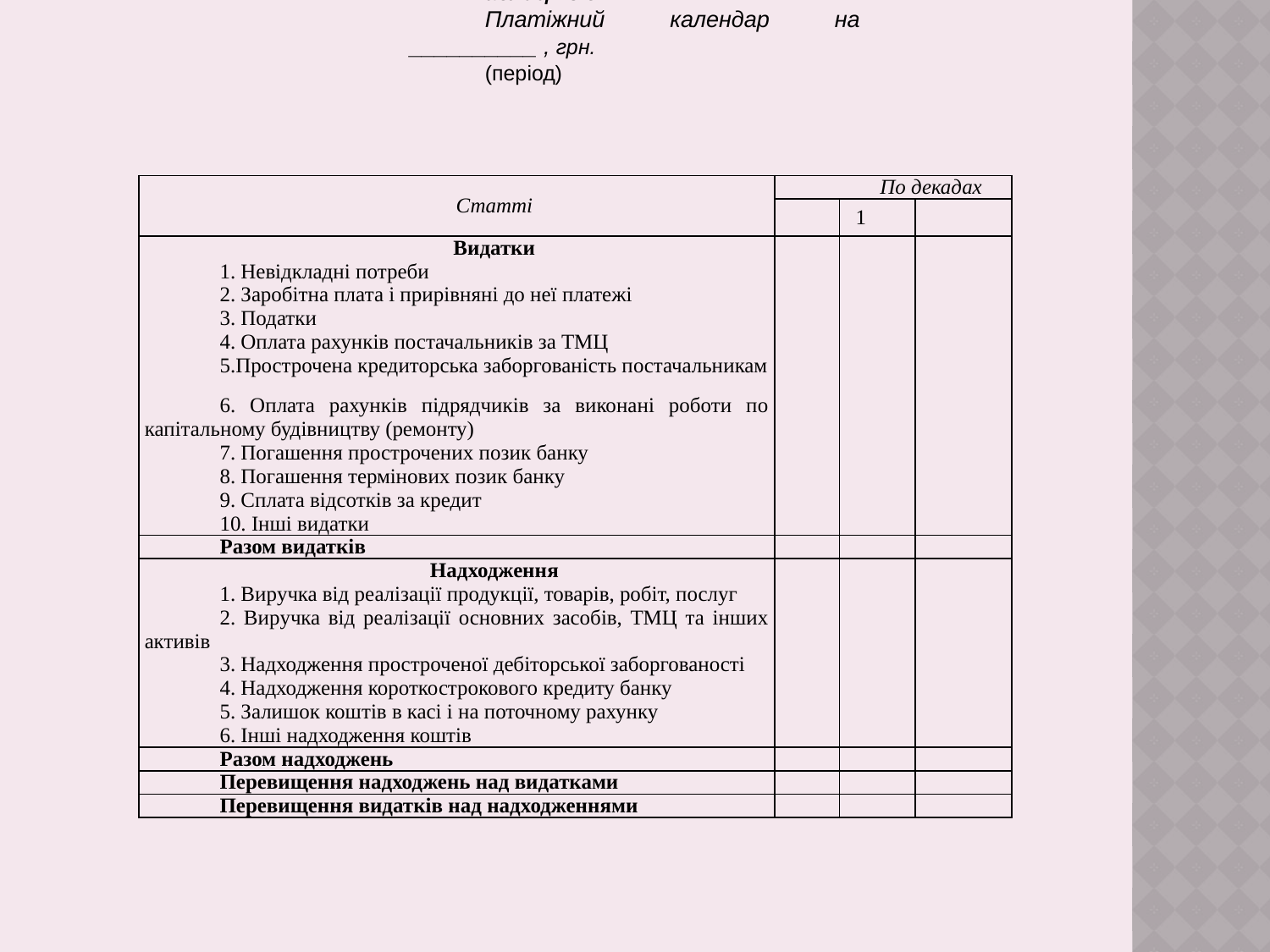

Таблиця 8.5
Платіжний календар на __________ , грн.
(період)
| Статті | По декадах |  |  |
| --- | --- | --- | --- |
|  | 1 |  |  |
| Видатки |  |  |  |
| 1. Невідкладні потреби |  |  |  |
| 2. Заробітна плата і прирівняні до неї платежі |  |  |  |
| 3. Податки |  |  |  |
| 4. Оплата рахунків постачальників за ТМЦ |  |  |  |
| 5.Прострочена кредиторська заборгованість постачальникам |  |  |  |
| 6. Оплата рахунків підрядчиків за виконані роботи по капітальному будівництву (ремонту) |  |  |  |
| 7. Погашення прострочених позик банку |  |  |  |
| 8. Погашення термінових позик банку |  |  |  |
| 9. Сплата відсотків за кредит |  |  |  |
| 10. Інші видатки |  |  |  |
| Разом видатків |  |  |  |
| Надходження |  |  |  |
| 1. Виручка від реалізації продукції, товарів, робіт, послуг |  |  |  |
| 2. Виручка від реалізації основних засобів, ТМЦ та інших активів |  |  |  |
| 3. Надходження простроченої дебіторської заборгованості |  |  |  |
| 4. Надходження короткострокового кредиту банку |  |  |  |
| 5. Залишок коштів в касі і на поточному рахунку |  |  |  |
| 6. Інші надходження коштів |  |  |  |
| Разом надходжень |  |  |  |
| Перевищення надходжень над видатками |  |  |  |
| Перевищення видатків над надходженнями |  |  |  |